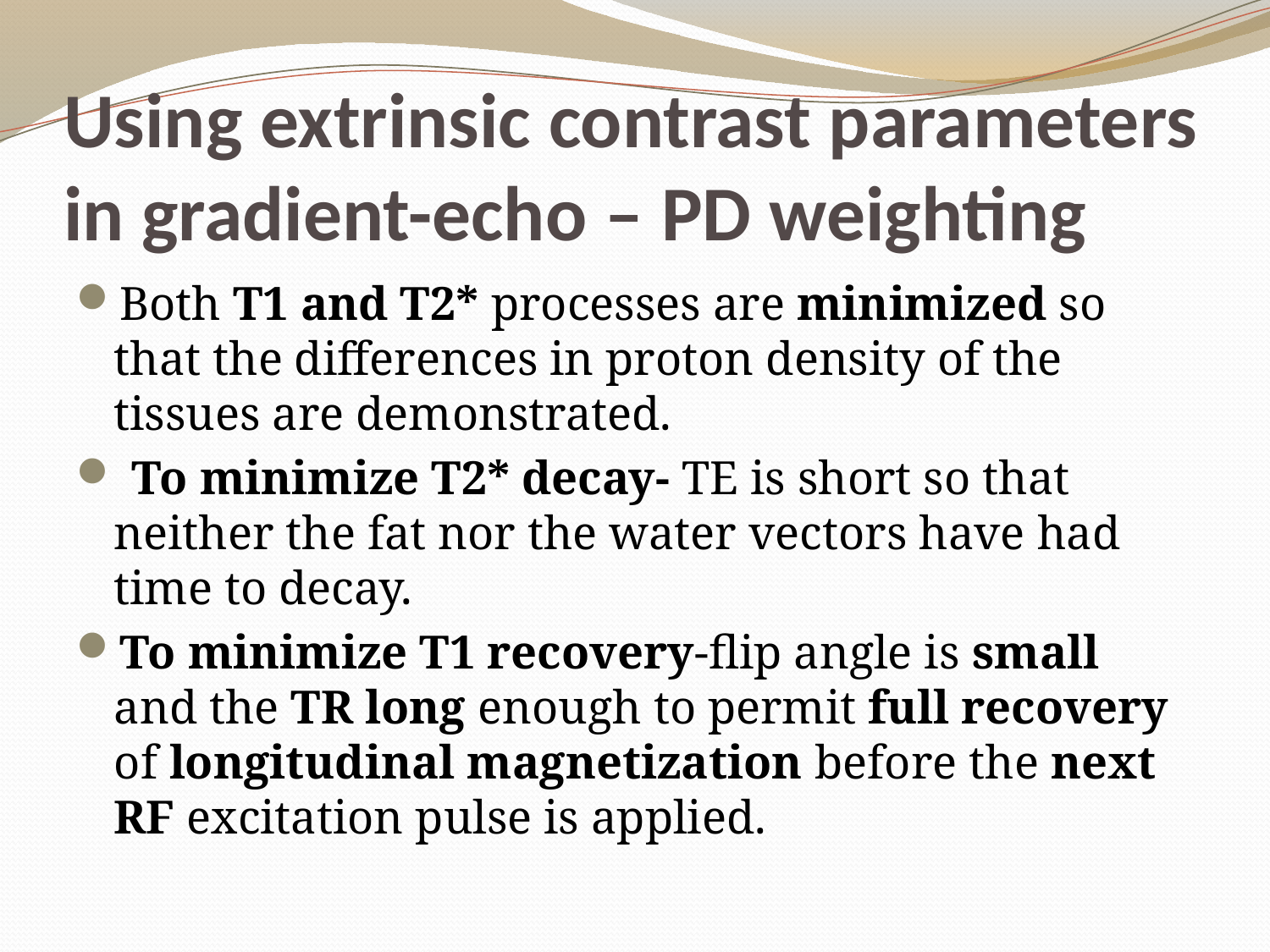

# Using extrinsic contrast parameters in gradient-echo – PD weighting
Both T1 and T2* processes are minimized so that the differences in proton density of the tissues are demonstrated.
 To minimize T2* decay- TE is short so that neither the fat nor the water vectors have had time to decay.
To minimize T1 recovery-flip angle is small and the TR long enough to permit full recovery of longitudinal magnetization before the next RF excitation pulse is applied.